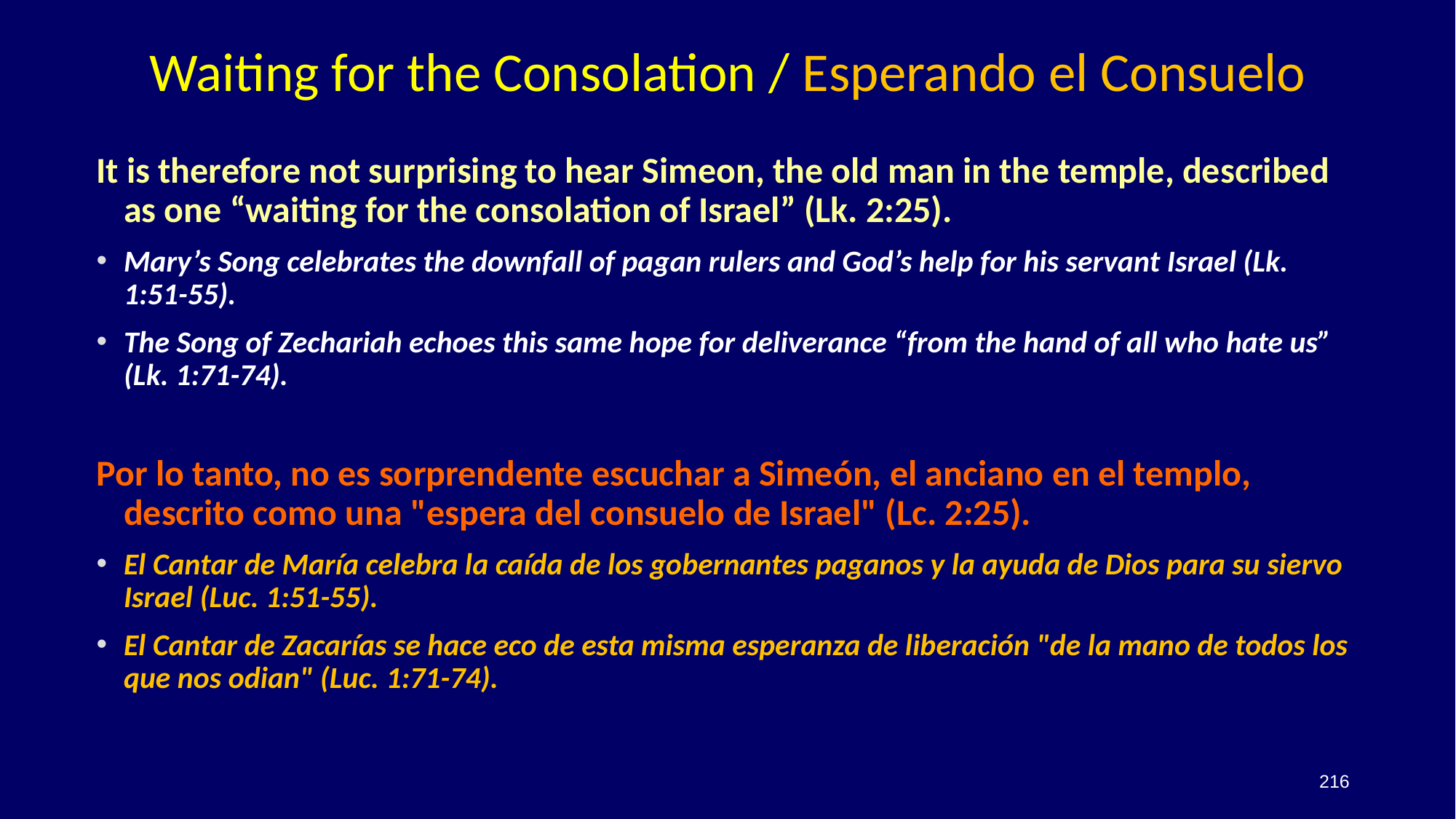

# Waiting for the Consolation / Esperando el Consuelo
It is therefore not surprising to hear Simeon, the old man in the temple, described as one “waiting for the consolation of Israel” (Lk. 2:25).
Mary’s Song celebrates the downfall of pagan rulers and God’s help for his servant Israel (Lk. 1:51-55).
The Song of Zechariah echoes this same hope for deliverance “from the hand of all who hate us” (Lk. 1:71-74).

Por lo tanto, no es sorprendente escuchar a Simeón, el anciano en el templo, descrito como una "espera del consuelo de Israel" (Lc. 2:25).
El Cantar de María celebra la caída de los gobernantes paganos y la ayuda de Dios para su siervo Israel (Luc. 1:51-55).
El Cantar de Zacarías se hace eco de esta misma esperanza de liberación "de la mano de todos los que nos odian" (Luc. 1:71-74).
216